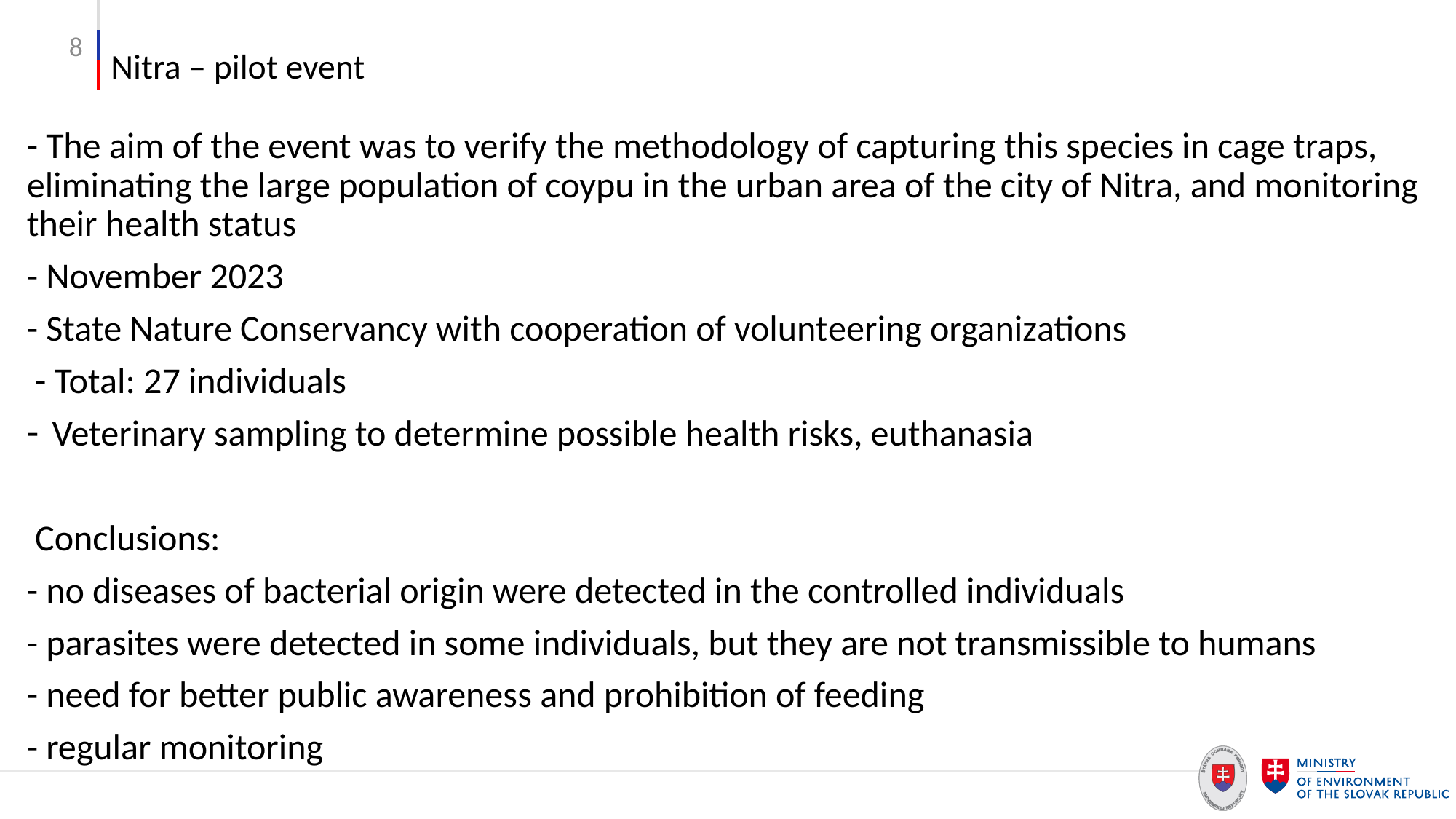

8
# Nitra – pilot event
- The aim of the event was to verify the methodology of capturing this species in cage traps, eliminating the large population of coypu in the urban area of the city of Nitra, and monitoring their health status
- November 2023
- State Nature Conservancy with cooperation of volunteering organizations
 - Total: 27 individuals
Veterinary sampling to determine possible health risks, euthanasia

 Conclusions:
- no diseases of bacterial origin were detected in the controlled individuals
- parasites were detected in some individuals, but they are not transmissible to humans
- need for better public awareness and prohibition of feeding
- regular monitoring